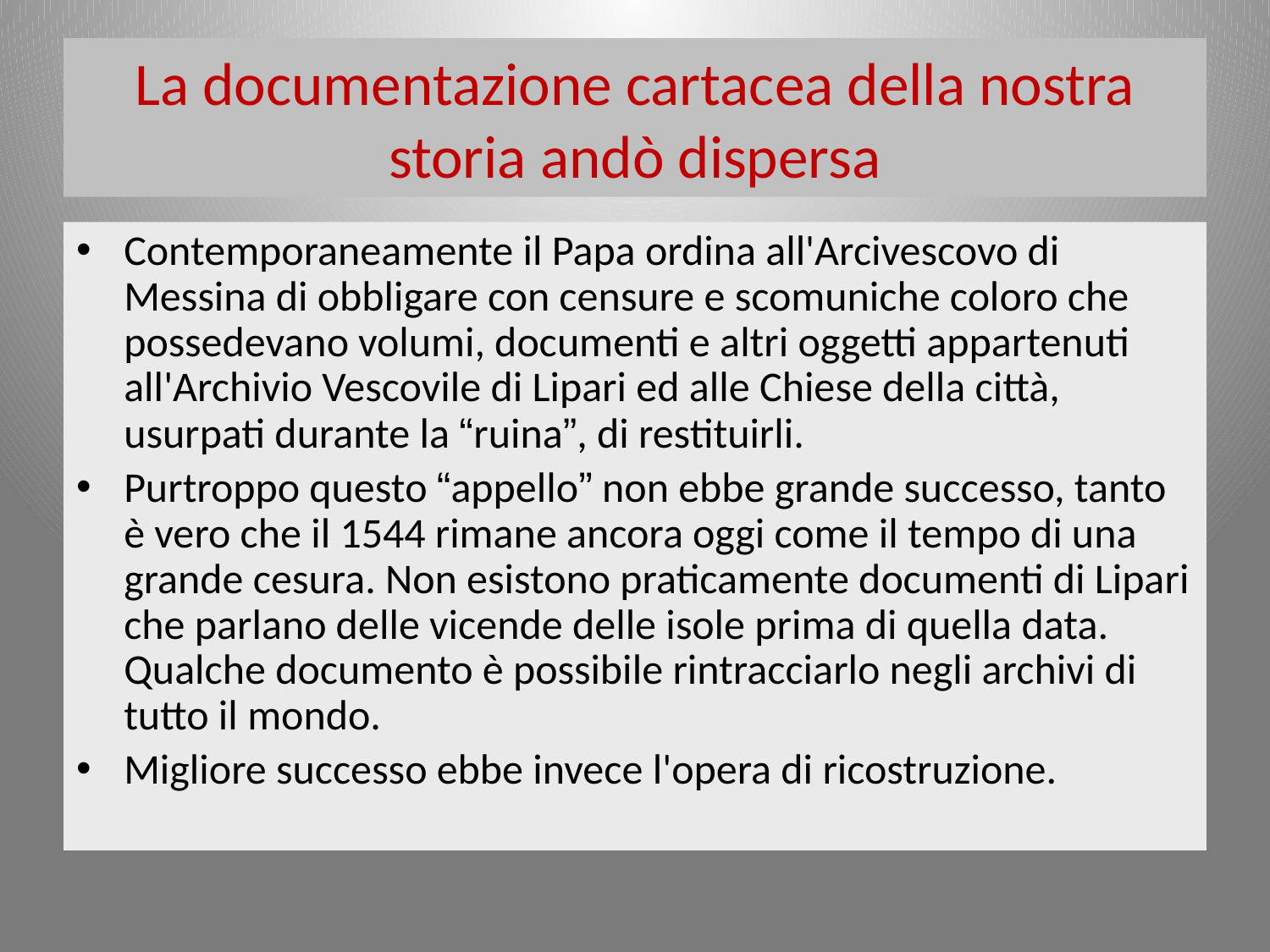

# La documentazione cartacea della nostra storia andò dispersa
Contemporaneamente il Papa ordina all'Arcivescovo di Messina di obbligare con censure e scomuniche coloro che possedevano volumi, documenti e altri oggetti appartenuti all'Archivio Vescovile di Lipari ed alle Chiese della città, usurpati durante la “ruina”, di restituirli.
Purtroppo questo “appello” non ebbe grande successo, tanto è vero che il 1544 rimane ancora oggi come il tempo di una grande cesura. Non esistono praticamente documenti di Lipari che parlano delle vicende delle isole prima di quella data. Qualche documento è possibile rintracciarlo negli archivi di tutto il mondo.
Migliore successo ebbe invece l'opera di ricostruzione.